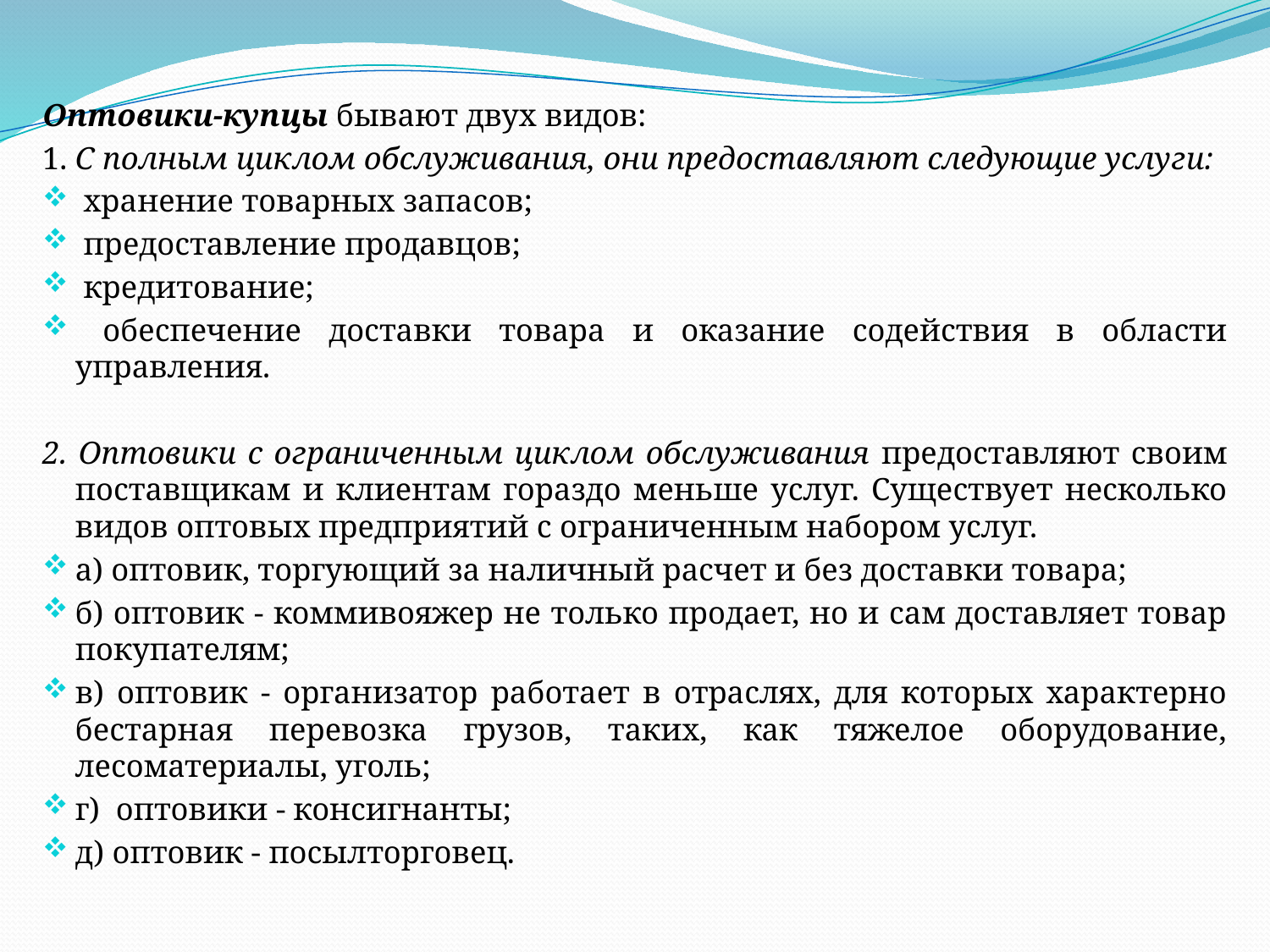

Оптовики-купцы бывают двух видов:
1. С полным циклом обслуживания, они предоставляют следующие услуги:
 хранение товарных запасов;
 предоставление продавцов;
 кредитование;
 обеспечение доставки товара и оказание содействия в области управления.

2. Оптовики с ограниченным циклом обслуживания предоставляют своим поставщикам и клиентам гораздо меньше услуг. Существует несколько видов оптовых предприятий с ограниченным набором услуг.
а) оптовик, торгующий за наличный расчет и без доставки товара;
б) оптовик - коммивояжер не только продает, но и сам доставляет товар покупателям;
в) оптовик - организатор работает в отраслях, для которых характерно бестарная перевозка грузов, таких, как тяжелое оборудование, лесоматериалы, уголь;
г)  оптовики - консигнанты;
д) оптовик - посылторговец.